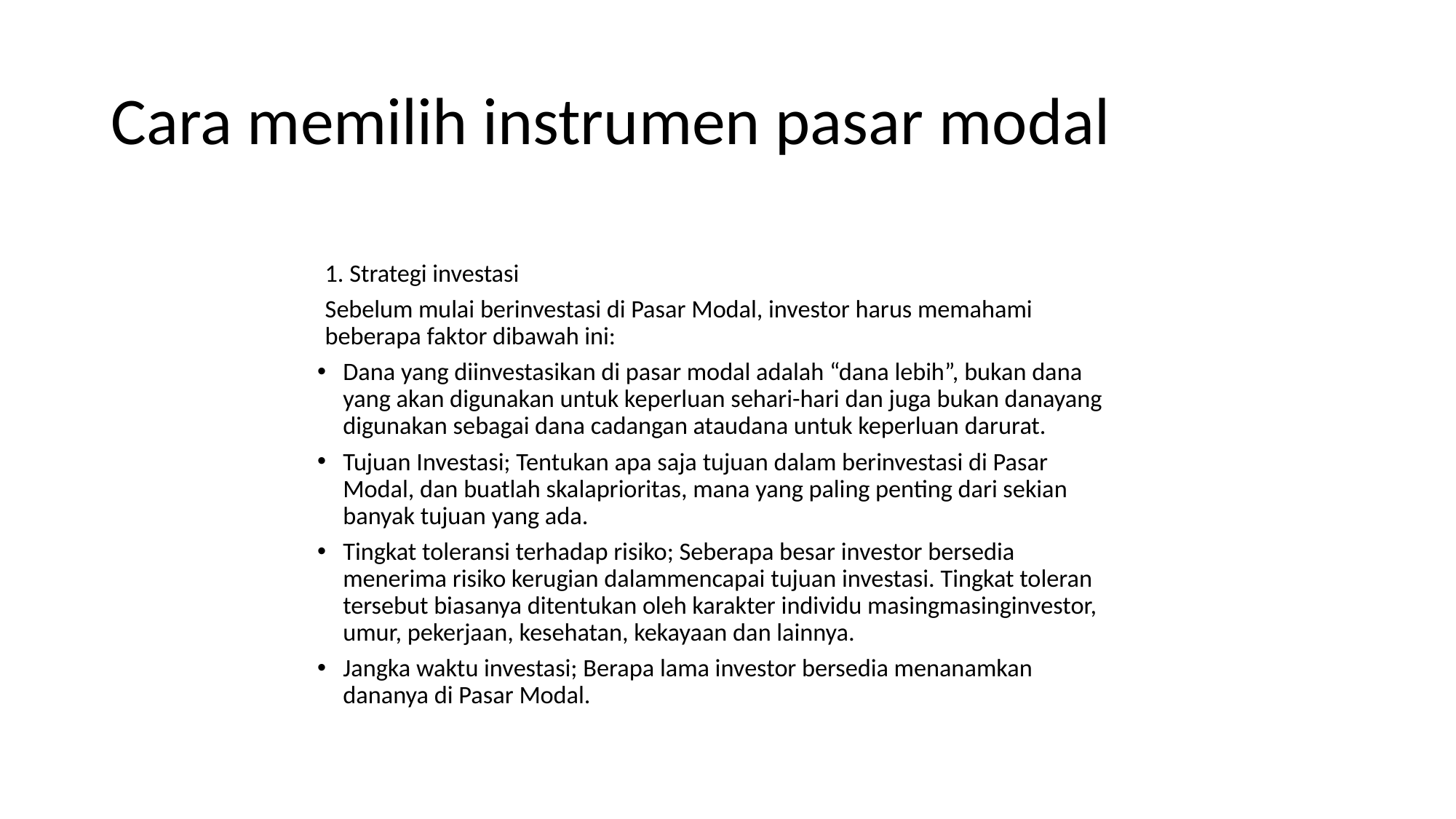

# Cara memilih instrumen pasar modal
1. Strategi investasi
Sebelum mulai berinvestasi di Pasar Modal, investor harus memahami beberapa faktor dibawah ini:
Dana yang diinvestasikan di pasar modal adalah “dana lebih”, bukan dana yang akan digunakan untuk keperluan sehari-hari dan juga bukan danayang digunakan sebagai dana cadangan ataudana untuk keperluan darurat.
Tujuan Investasi; Tentukan apa saja tujuan dalam berinvestasi di Pasar Modal, dan buatlah skalaprioritas, mana yang paling penting dari sekian banyak tujuan yang ada.
Tingkat toleransi terhadap risiko; Seberapa besar investor bersedia menerima risiko kerugian dalammencapai tujuan investasi. Tingkat toleran tersebut biasanya ditentukan oleh karakter individu masingmasinginvestor, umur, pekerjaan, kesehatan, kekayaan dan lainnya.
Jangka waktu investasi; Berapa lama investor bersedia menanamkan dananya di Pasar Modal.